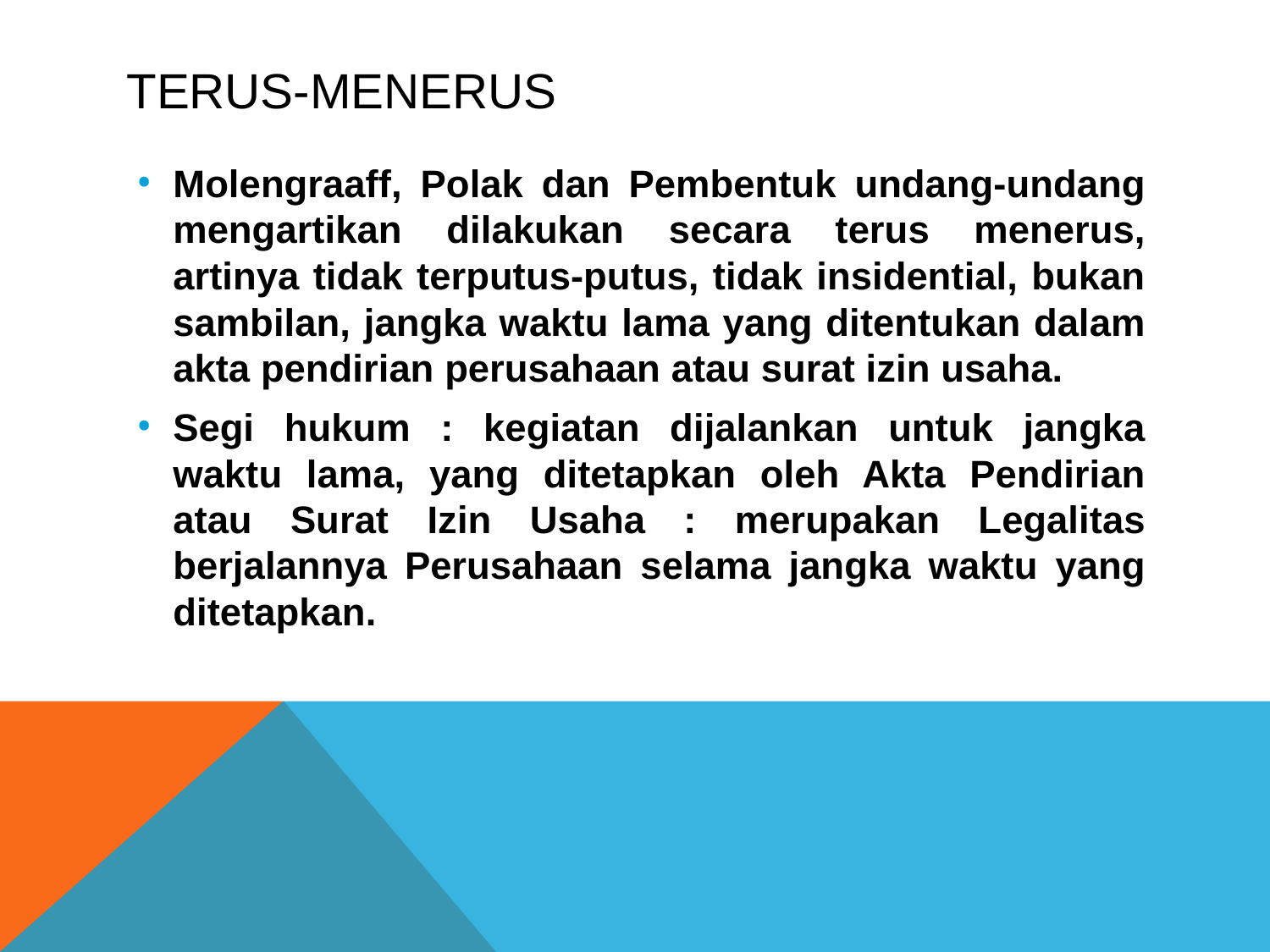

# Terus-menerus
Molengraaff, Polak dan Pembentuk undang-undang mengartikan dilakukan secara terus menerus, artinya tidak terputus-putus, tidak insidential, bukan sambilan, jangka waktu lama yang ditentukan dalam akta pendirian perusahaan atau surat izin usaha.
Segi hukum : kegiatan dijalankan untuk jangka waktu lama, yang ditetapkan oleh Akta Pendirian atau Surat Izin Usaha : merupakan Legalitas berjalannya Perusahaan selama jangka waktu yang ditetapkan.